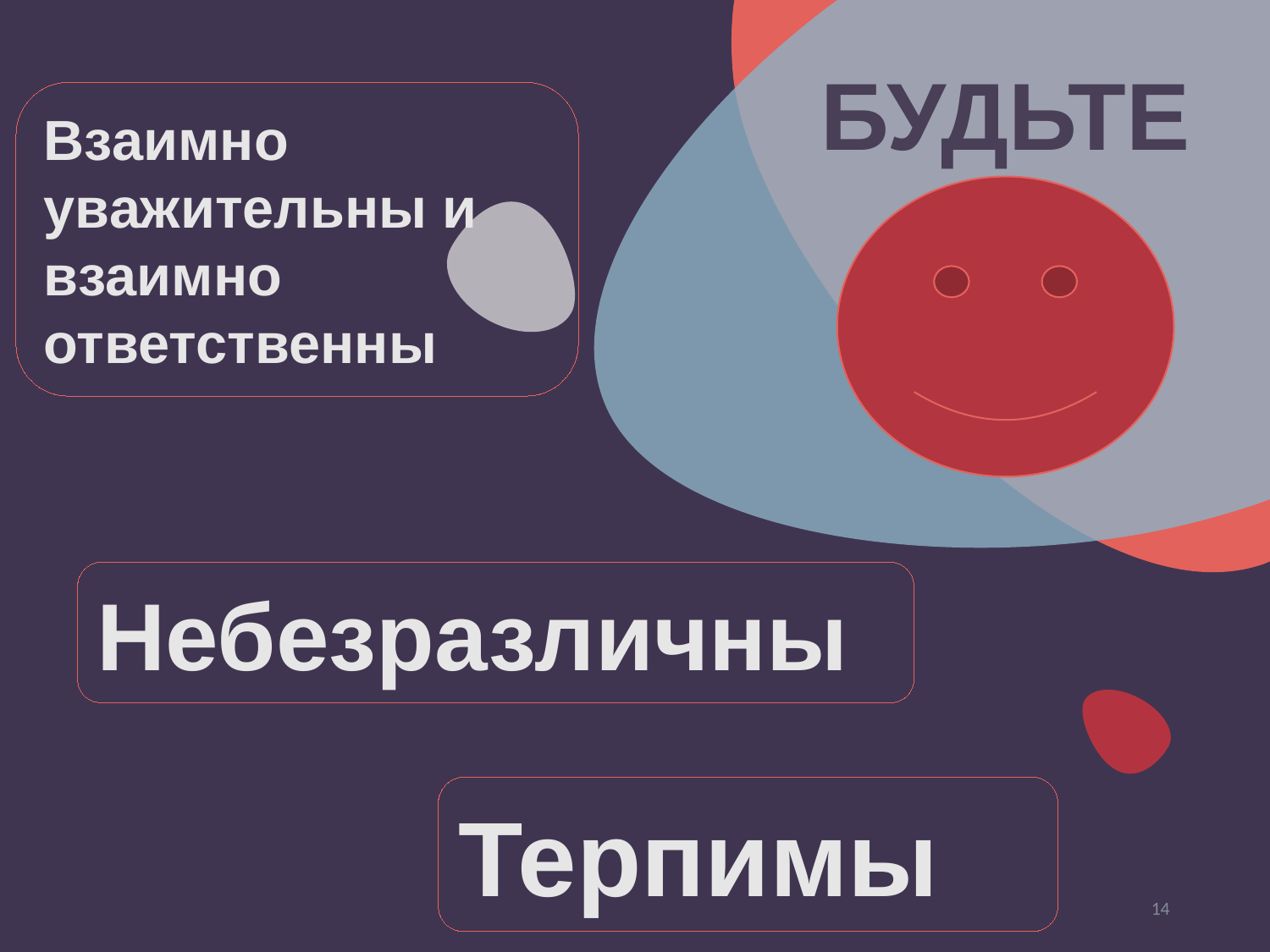

БУДЬТЕ
Взаимно уважительны и взаимно ответственны

Небезразличны
Терпимы
14